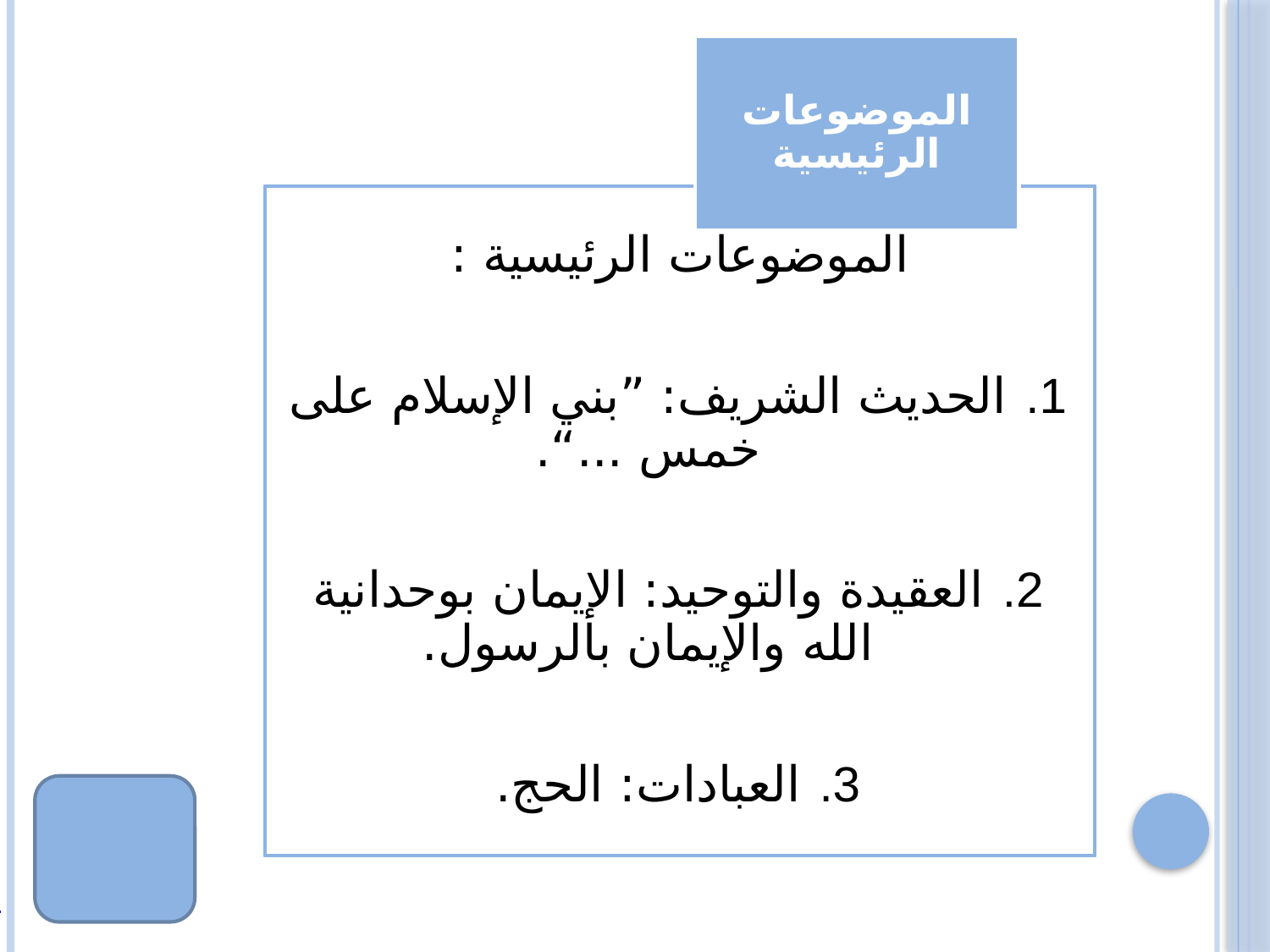

الموضوعات الرئيسية

الموضوعات الرئيسية :

الحديث الشريف: ”بني الإسلام على خمس ...“.

العقيدة والتوحيد: الإيمان بوحدانية الله والإيمان بالرسول.

العبادات: الحج.
عودة لبطاقة (8)